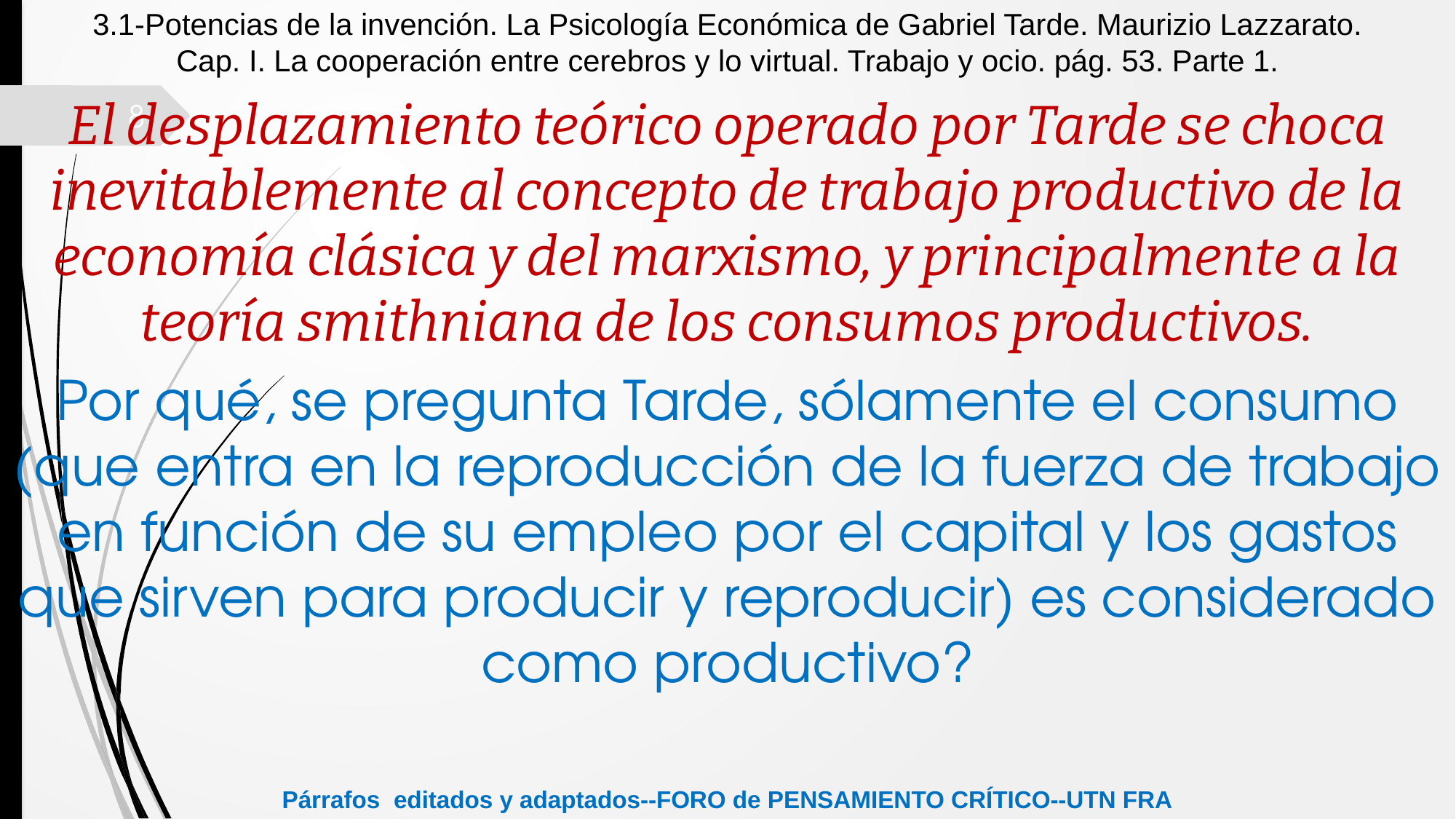

3.1-Potencias de la invención. La Psicología Económica de Gabriel Tarde. Maurizio Lazzarato.
Cap. I. La cooperación entre cerebros y lo virtual. Trabajo y ocio. pág. 53. Parte 1.
El desplazamiento teórico operado por Tarde se choca inevitablemente al concepto de trabajo productivo de la economía clásica y del marxismo, y principalmente a la teoría smithniana de los consumos productivos.
8
Por qué, se pregunta Tarde, sólamente el consumo (que entra en la reproducción de la fuerza de trabajo en función de su empleo por el capital y los gastos que sirven para producir y reproducir) es considerado como productivo?
Párrafos  editados y adaptados--FORO de PENSAMIENTO CRÍTICO--UTN FRA